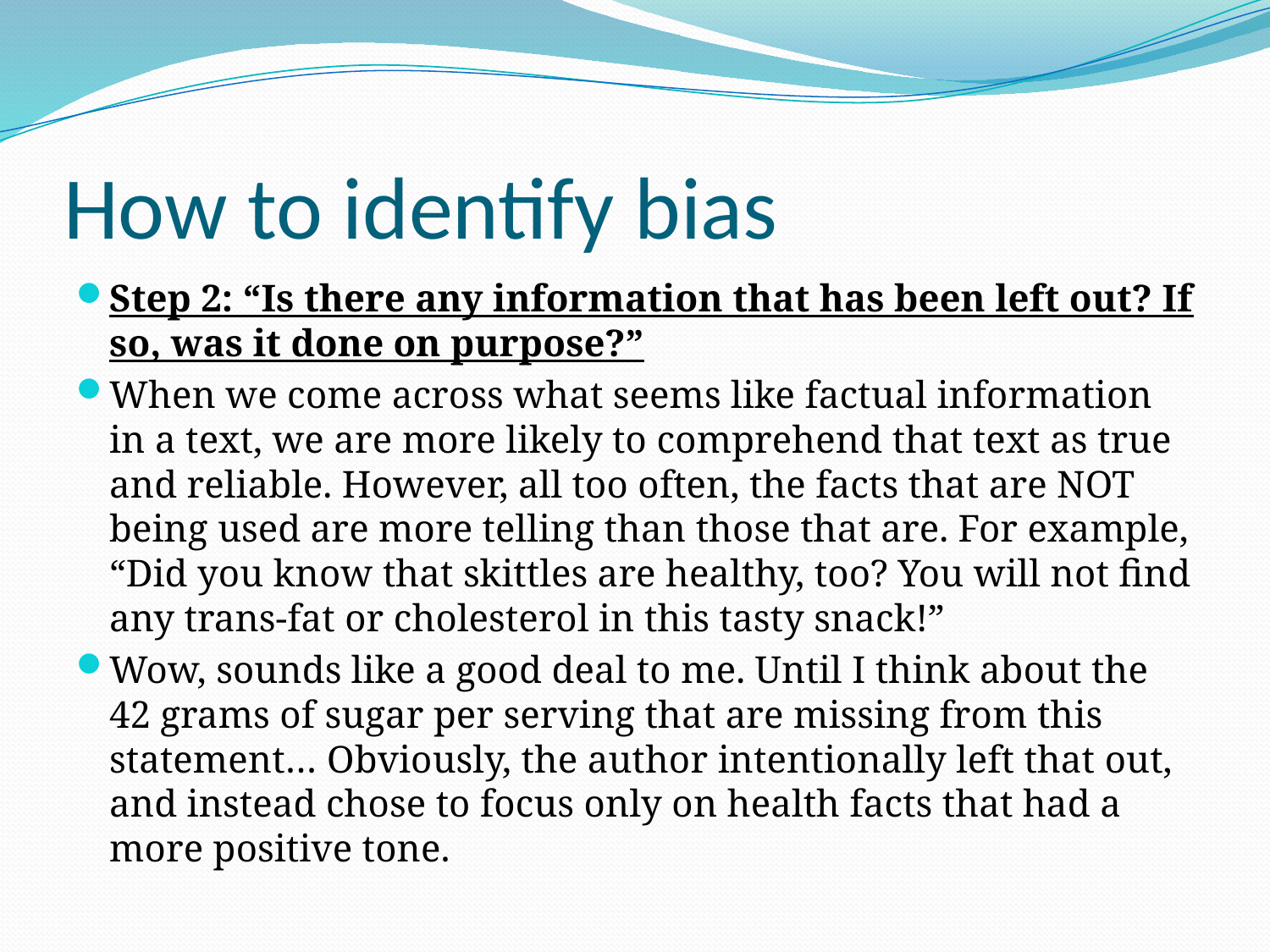

# How to identify bias
Step 2: “Is there any information that has been left out? If so, was it done on purpose?”
When we come across what seems like factual information in a text, we are more likely to comprehend that text as true and reliable. However, all too often, the facts that are NOT being used are more telling than those that are. For example, “Did you know that skittles are healthy, too? You will not find any trans-fat or cholesterol in this tasty snack!”
Wow, sounds like a good deal to me. Until I think about the 42 grams of sugar per serving that are missing from this statement… Obviously, the author intentionally left that out, and instead chose to focus only on health facts that had a more positive tone.